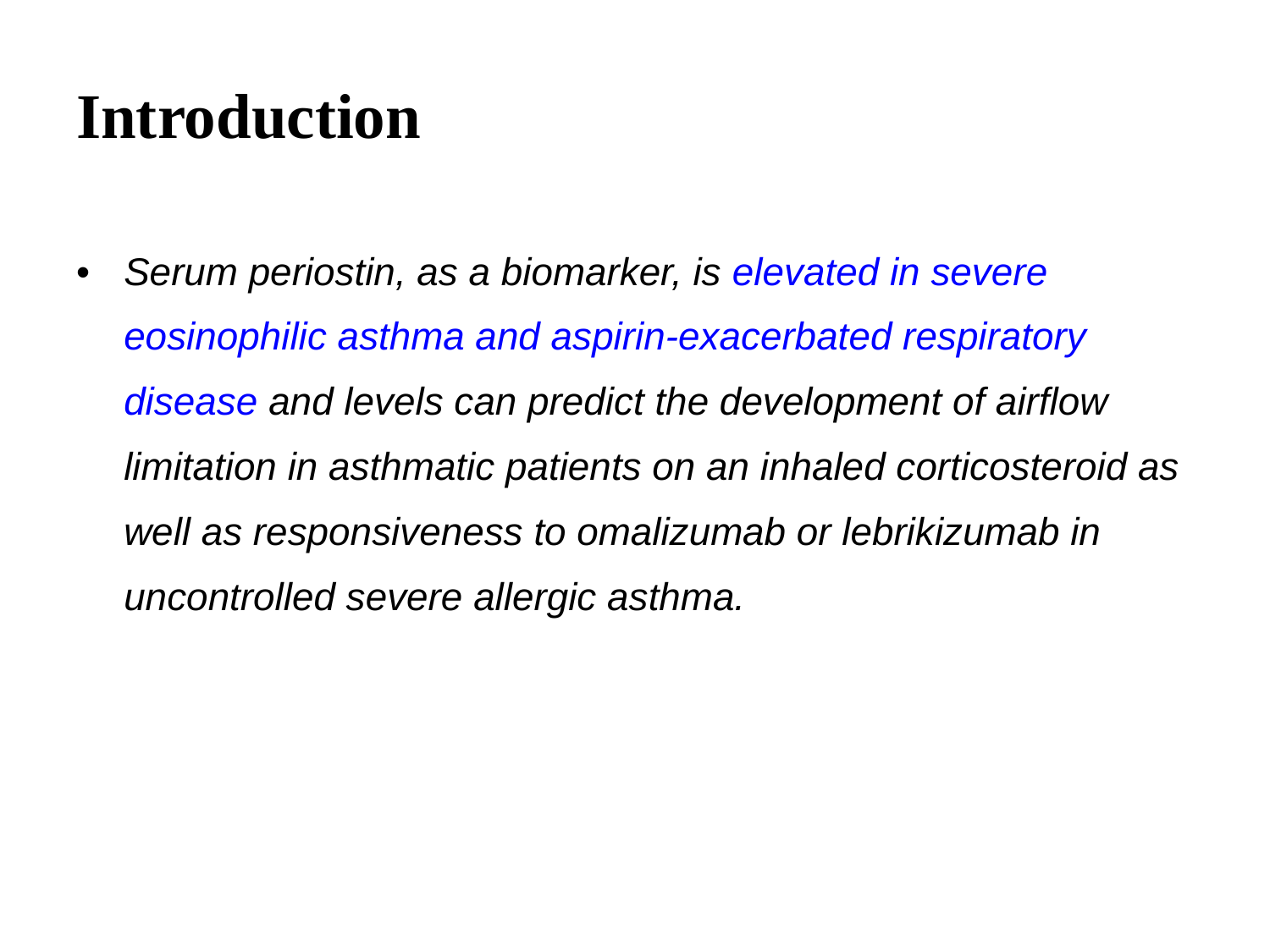

# Introduction
Serum periostin, as a biomarker, is elevated in severe eosinophilic asthma and aspirin-exacerbated respiratory disease and levels can predict the development of airflow limitation in asthmatic patients on an inhaled corticosteroid as well as responsiveness to omalizumab or lebrikizumab in uncontrolled severe allergic asthma.